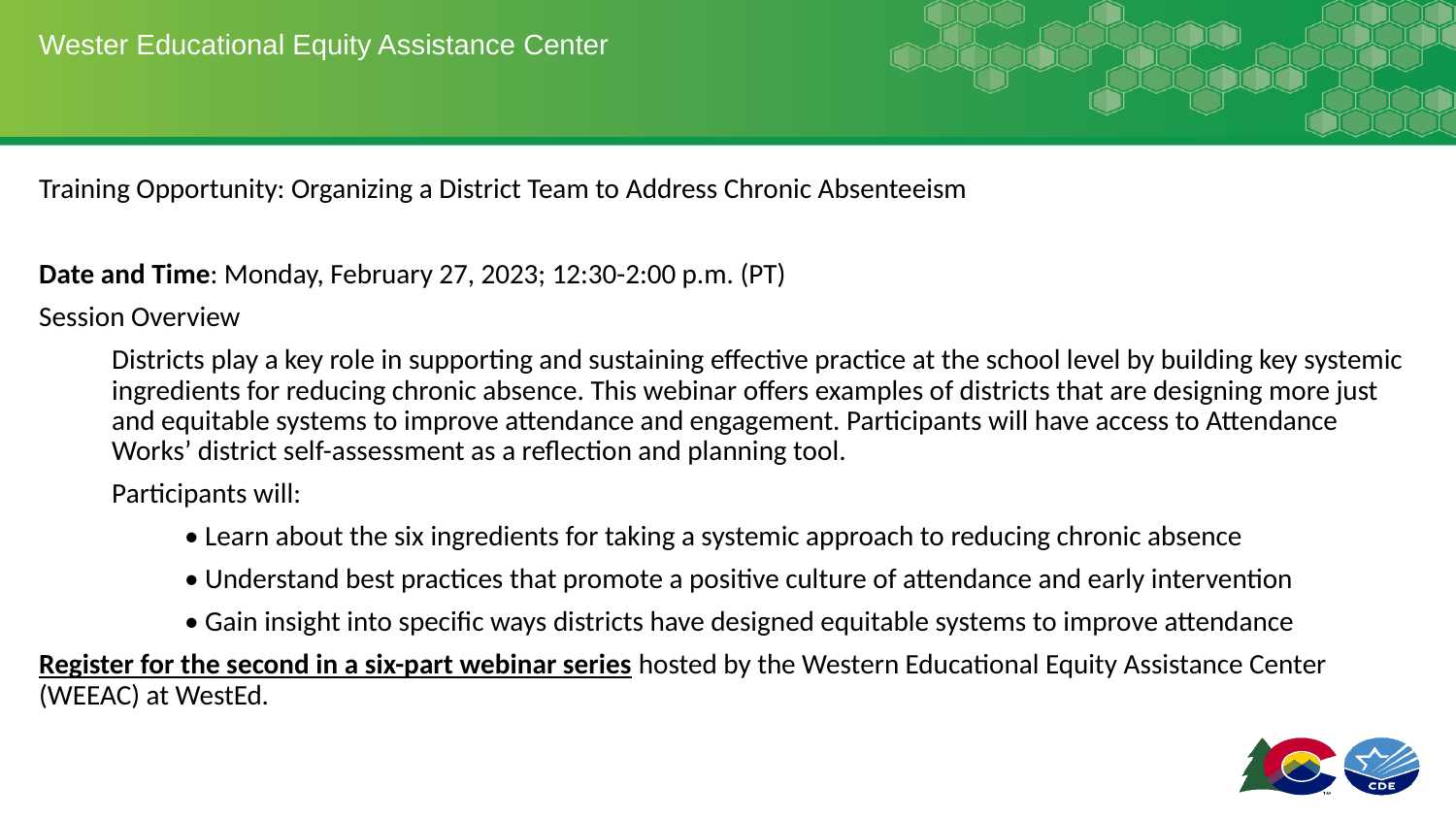

# Wester Educational Equity Assistance Center
Training Opportunity: Organizing a District Team to Address Chronic Absenteeism

Date and Time: Monday, February 27, 2023; 12:30-2:00 p.m. (PT)
Session Overview
Districts play a key role in supporting and sustaining effective practice at the school level by building key systemic ingredients for reducing chronic absence. This webinar offers examples of districts that are designing more just and equitable systems to improve attendance and engagement. Participants will have access to Attendance Works’ district self-assessment as a reflection and planning tool.
Participants will:
• Learn about the six ingredients for taking a systemic approach to reducing chronic absence
• Understand best practices that promote a positive culture of attendance and early intervention
• Gain insight into specific ways districts have designed equitable systems to improve attendance
Register for the second in a six-part webinar series hosted by the Western Educational Equity Assistance Center (WEEAC) at WestEd.